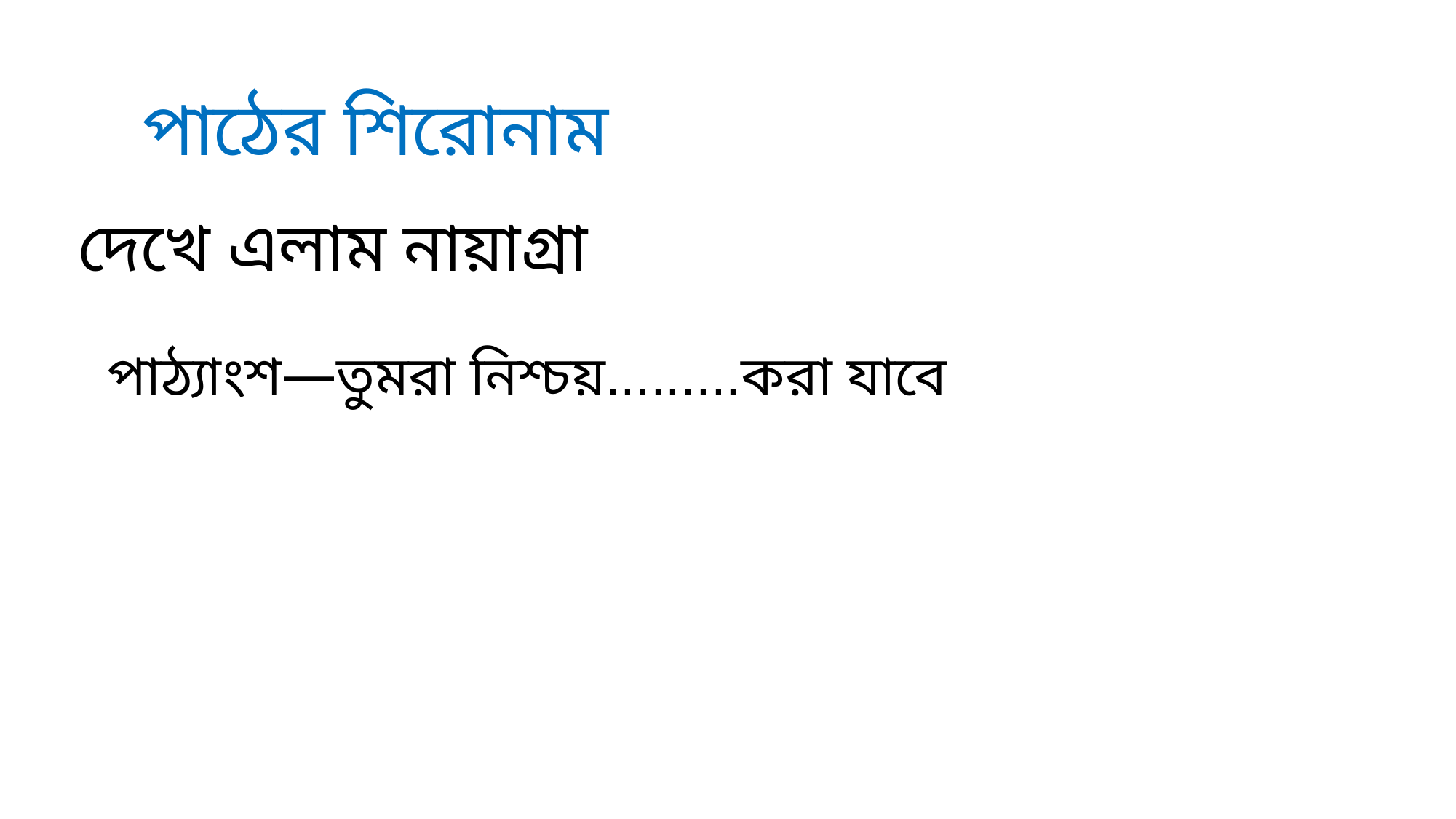

পাঠের শিরোনাম
দেখে এলাম নায়াগ্রা
পাঠ্যাংশ—তুমরা নিশ্চয়.........করা যাবে